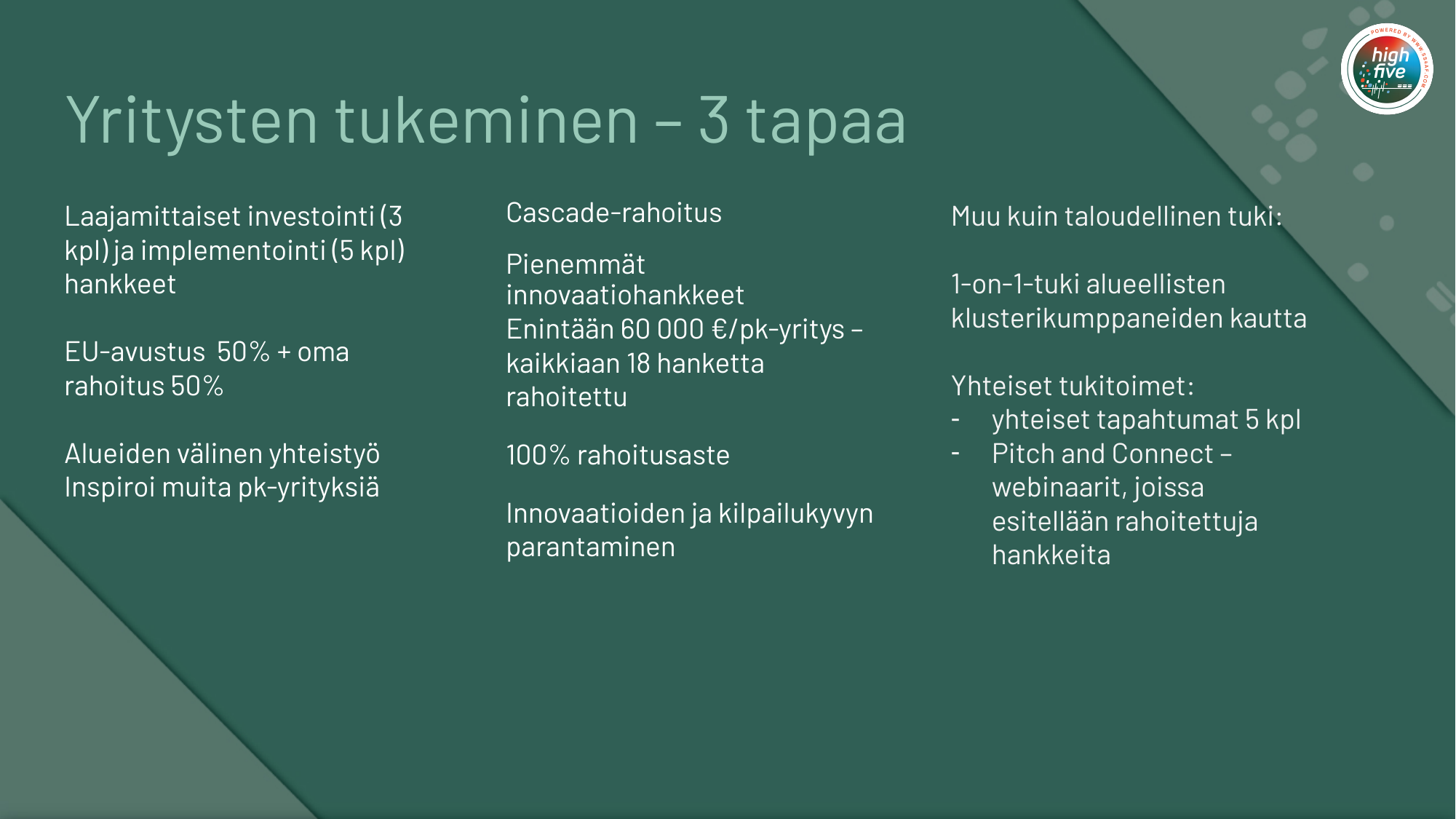

# Yritysten tukeminen – 3 tapaa
Laajamittaiset investointi (3 kpl) ja implementointi (5 kpl) hankkeet

EU-avustus  50% + oma rahoitus 50%

Alueiden välinen yhteistyö
Inspiroi muita pk-yrityksiä
Cascade-rahoitus
Pienemmät innovaatiohankkeet
Enintään 60 000 €/pk-yritys – kaikkiaan 18 hanketta rahoitettu
100% rahoitusaste
Innovaatioiden ja kilpailukyvyn parantaminen
Muu kuin taloudellinen tuki:

1-on-1-tuki alueellisten klusterikumppaneiden kautta

Yhteiset tukitoimet:
yhteiset tapahtumat 5 kpl
Pitch and Connect –webinaarit, joissa esitellään rahoitettuja hankkeita